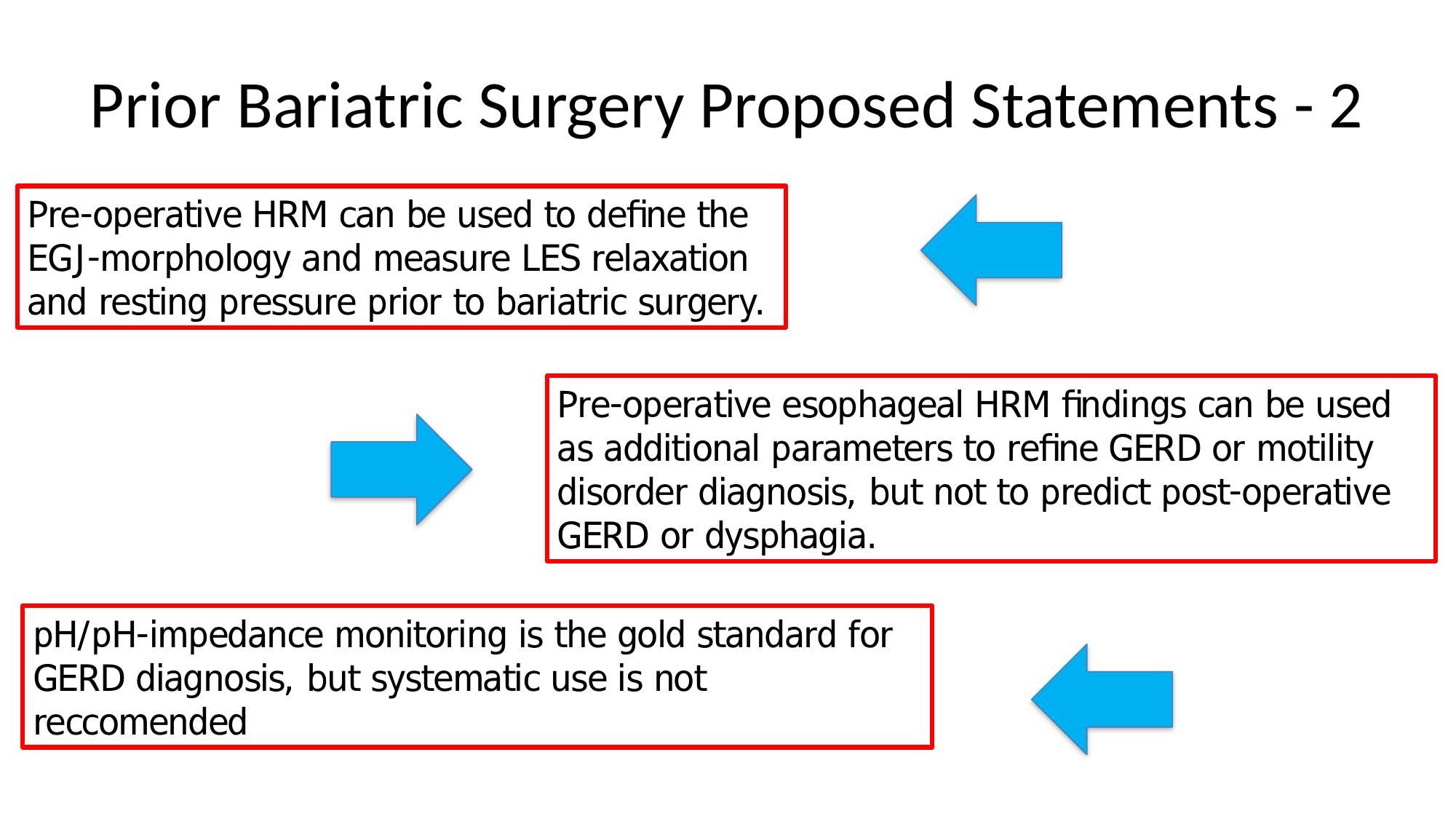

# Prior Bariatric Surgery Proposed Statements - 2
Pre-operative HRM can be used to define the EGJ-morphology and measure LES relaxation and resting pressure prior to bariatric surgery.

Pre-operative esophageal HRM findings can be used as additional parameters to refine GERD or motility disorder diagnosis, but not to predict post-operative GERD or dysphagia.

pH/pH-impedance monitoring is the gold standard for GERD diagnosis, but systematic use is not reccomended